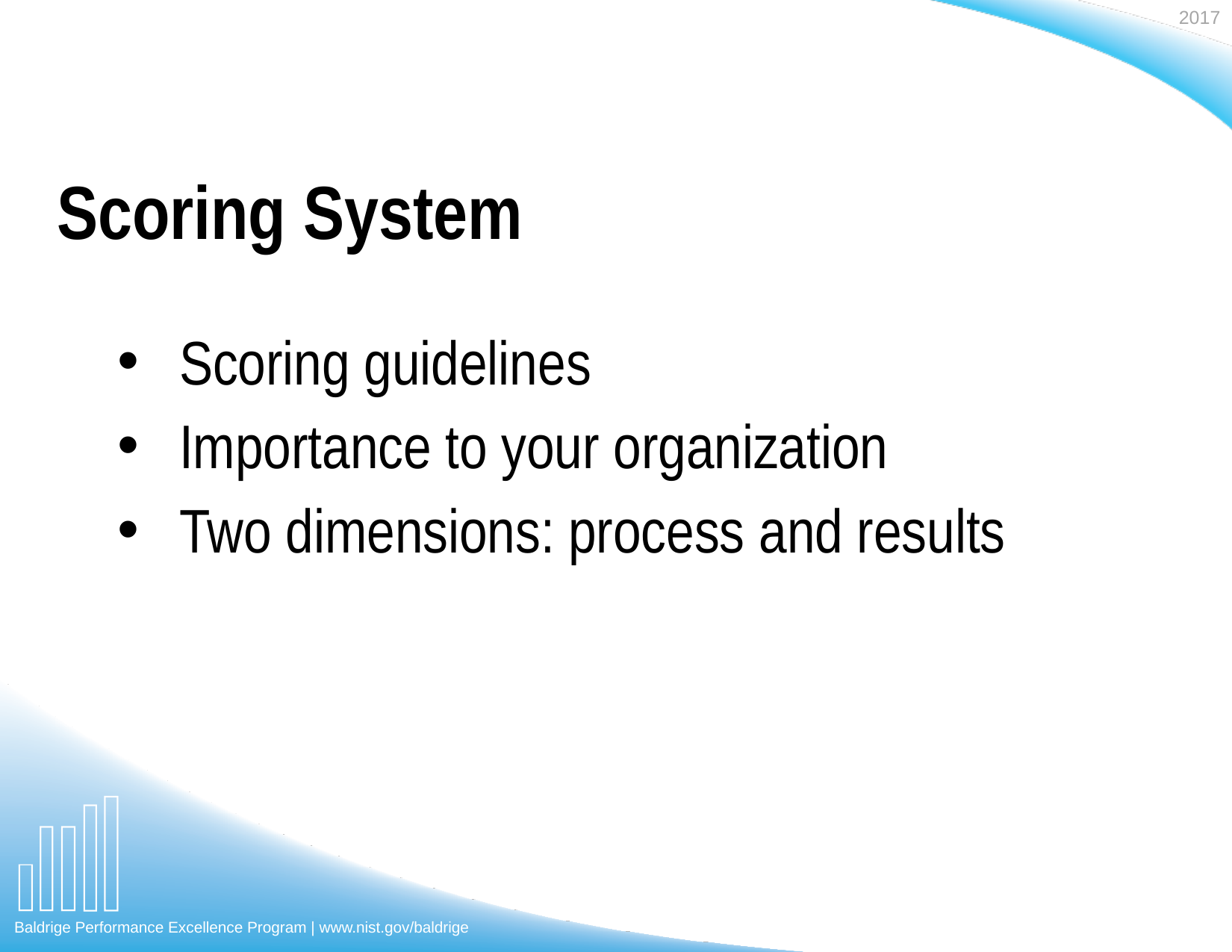

# Scoring System
Scoring guidelines
Importance to your organization
Two dimensions: process and results